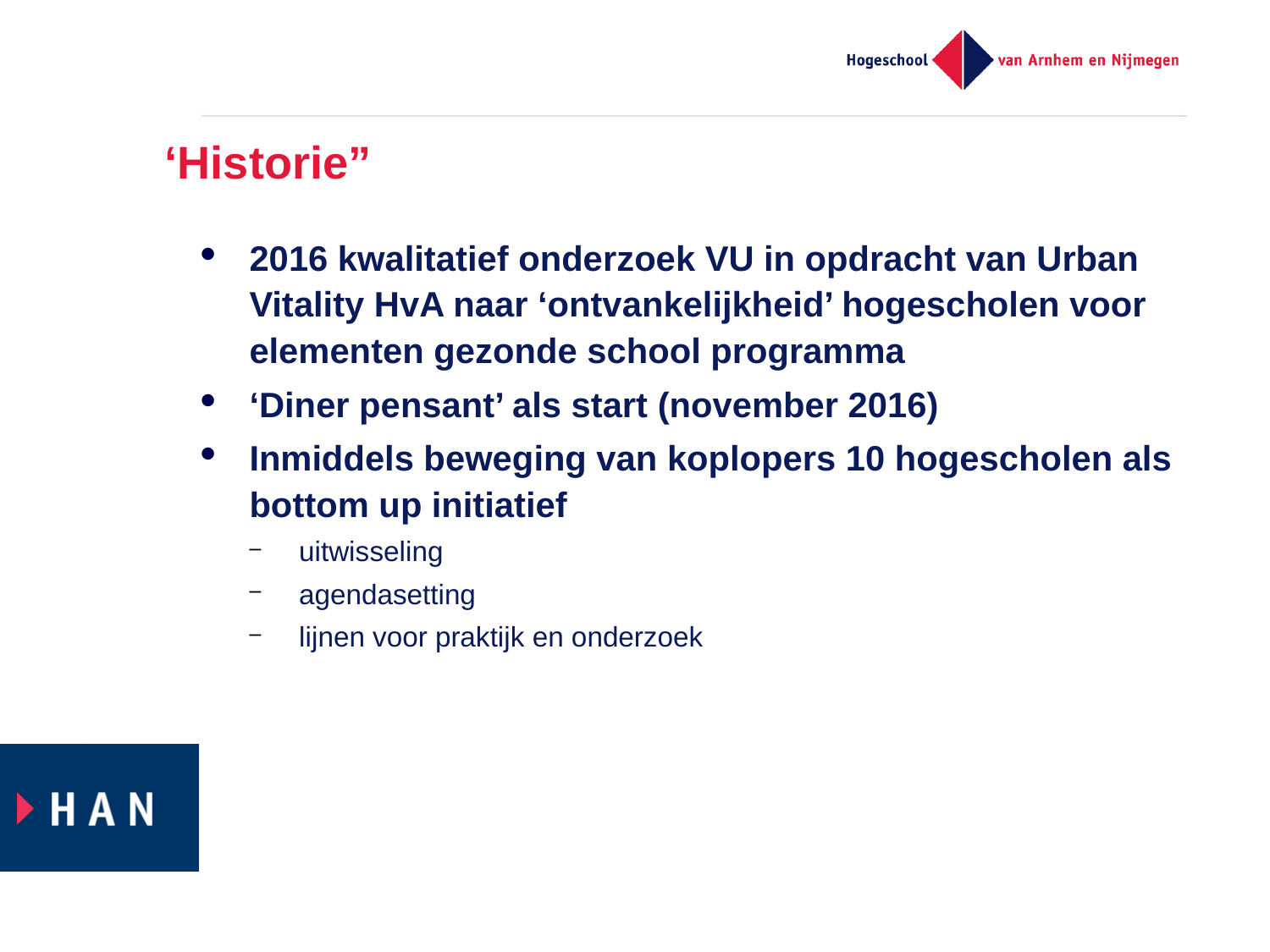

# ‘Historie”
2016 kwalitatief onderzoek VU in opdracht van Urban Vitality HvA naar ‘ontvankelijkheid’ hogescholen voor elementen gezonde school programma
‘Diner pensant’ als start (november 2016)
Inmiddels beweging van koplopers 10 hogescholen als bottom up initiatief
uitwisseling
agendasetting
lijnen voor praktijk en onderzoek